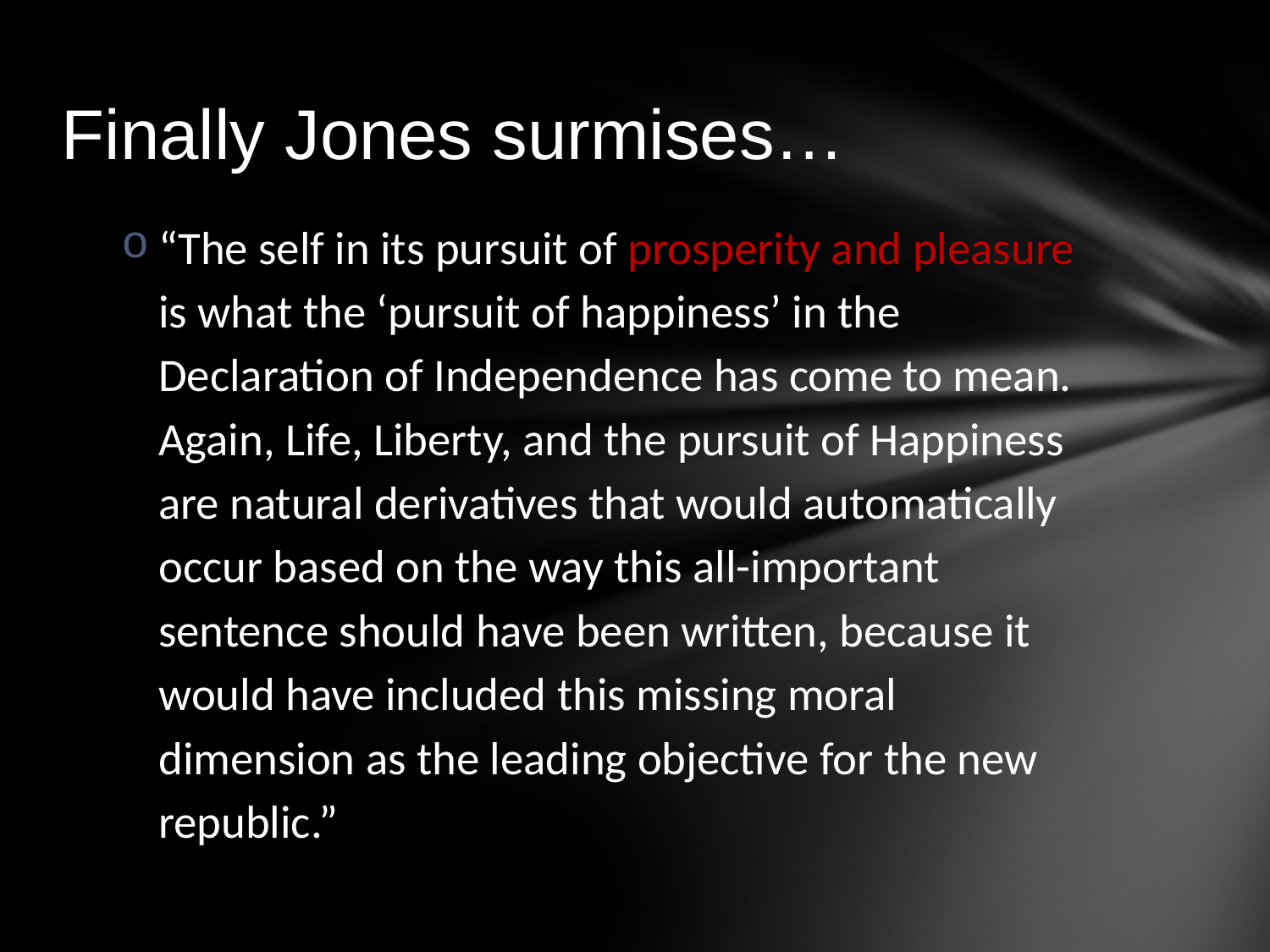

# Finally Jones surmises…
“The self in its pursuit of prosperity and pleasure is what the ‘pursuit of happiness’ in the Declaration of Independence has come to mean.  Again, Life, Liberty, and the pursuit of Happiness are natural derivatives that would automatically occur based on the way this all-important sentence should have been written, because it would have included this missing moral dimension as the leading objective for the new republic.”